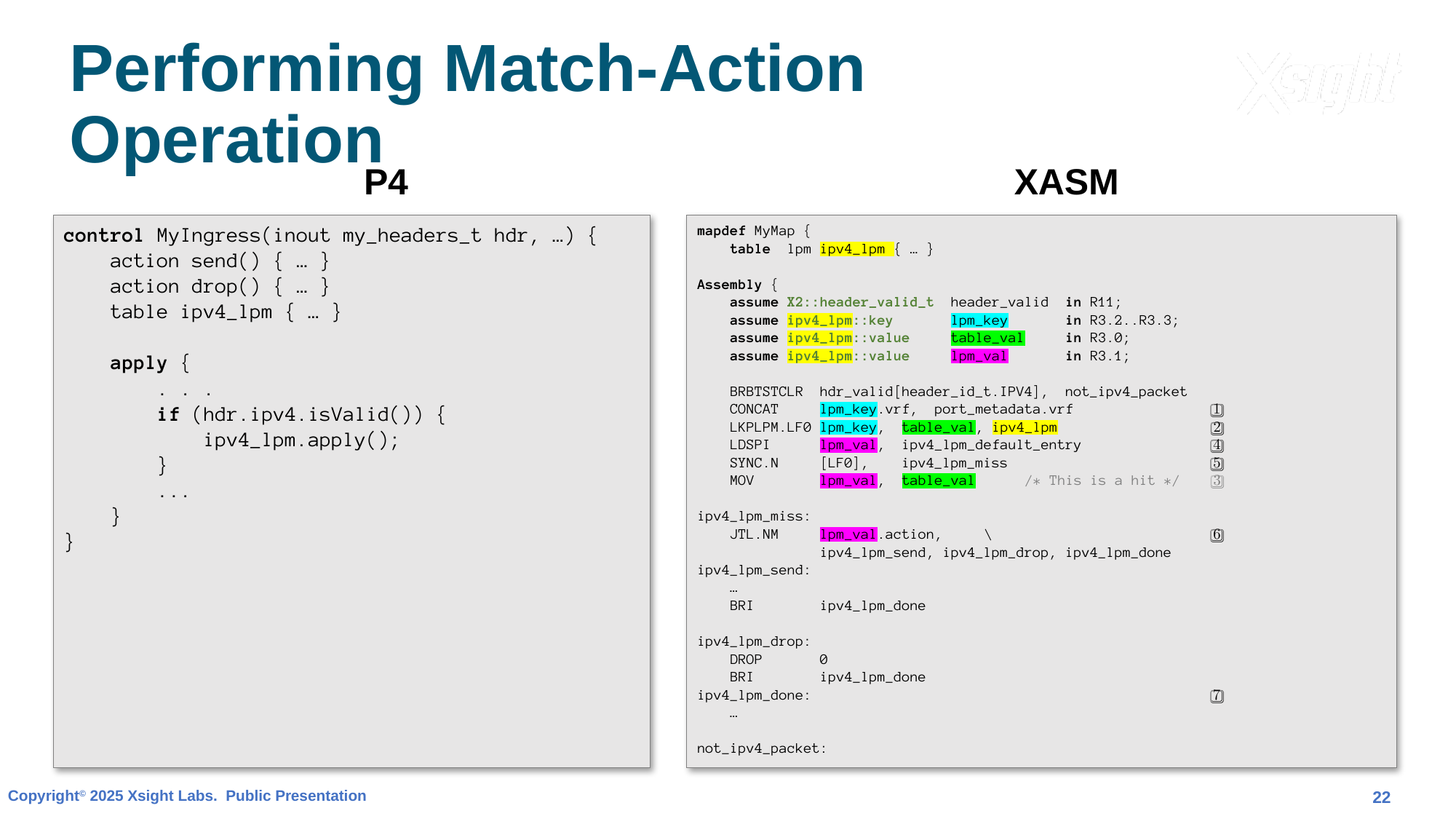

# Performing Match-Action Operation
P4
XASM
control MyIngress(inout my_headers_t hdr, …) {
    action send() { … }
    action drop() { … }
    table ipv4_lpm { … }

    apply {
        . . .
        if (hdr.ipv4.isValid()) {
            ipv4_lpm.apply();
        }
        ...
    }
}
mapdef MyMap {
    table  lpm ipv4_lpm { … }

Assembly {
    assume X2::header_valid_t  header_valid  in R11;
    assume ipv4_lpm::key       lpm_key       in R3.2..R3.3;
    assume ipv4_lpm::value     table_val     in R3.0;
    assume ipv4_lpm::value     lpm_val       in R3.1;

    BRBTSTCLR  hdr_valid[header_id_t.IPV4],  not_ipv4_packet
    CONCAT     lpm_key.vrf,  port_metadata.vrf                 1️⃣
    LKPLPM.LF0 lpm_key,  table_val, ipv4_lpm                   2️⃣
    LDSPI      lpm_val,  ipv4_lpm_default_entry                4️⃣
    SYNC.N     [LF0],    ipv4_lpm_miss                         5️⃣
    MOV        lpm_val,  table_val      /* This is a hit */    3️⃣

ipv4_lpm_miss:
    JTL.NM     lpm_val.action,     \                           6️⃣
               ipv4_lpm_send, ipv4_lpm_drop, ipv4_lpm_done
ipv4_lpm_send:
    …
    BRI        ipv4_lpm_done

ipv4_lpm_drop:
    DROP       0
    BRI        ipv4_lpm_done
ipv4_lpm_done:                                                 7️⃣
    …

not_ipv4_packet:
22